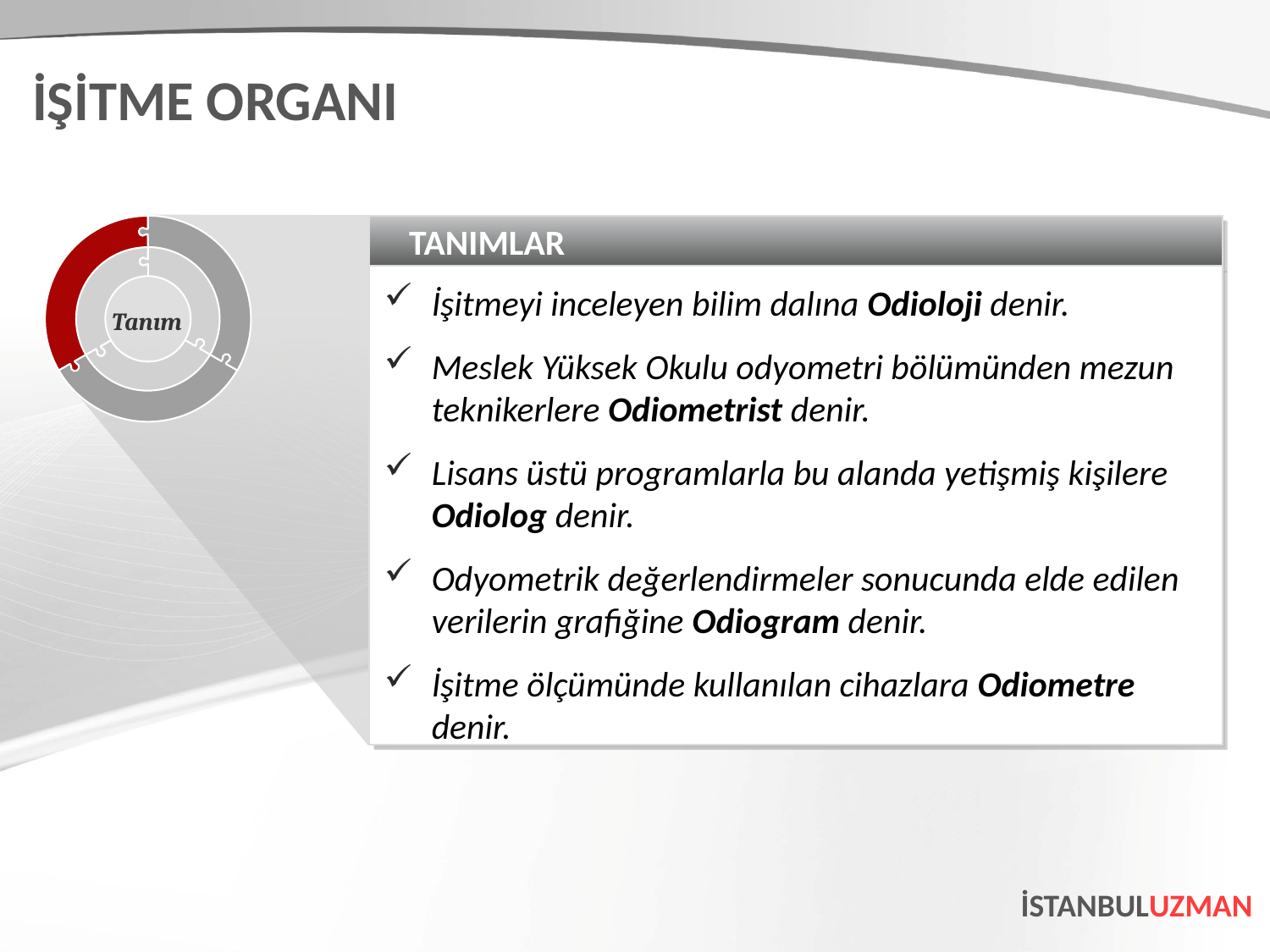

İŞİTME ORGANI

TANIMLAR
İşitmeyi inceleyen bilim dalına Odioloji denir.
Meslek Yüksek Okulu odyometri bölümünden mezun teknikerlere Odiometrist denir.
Lisans üstü programlarla bu alanda yetişmiş kişilere Odiolog denir.
Odyometrik değerlendirmeler sonucunda elde edilen verilerin grafiğine Odiogram denir.
İşitme ölçümünde kullanılan cihazlara Odiometre denir.

Tanım
İSTANBULUZMAN